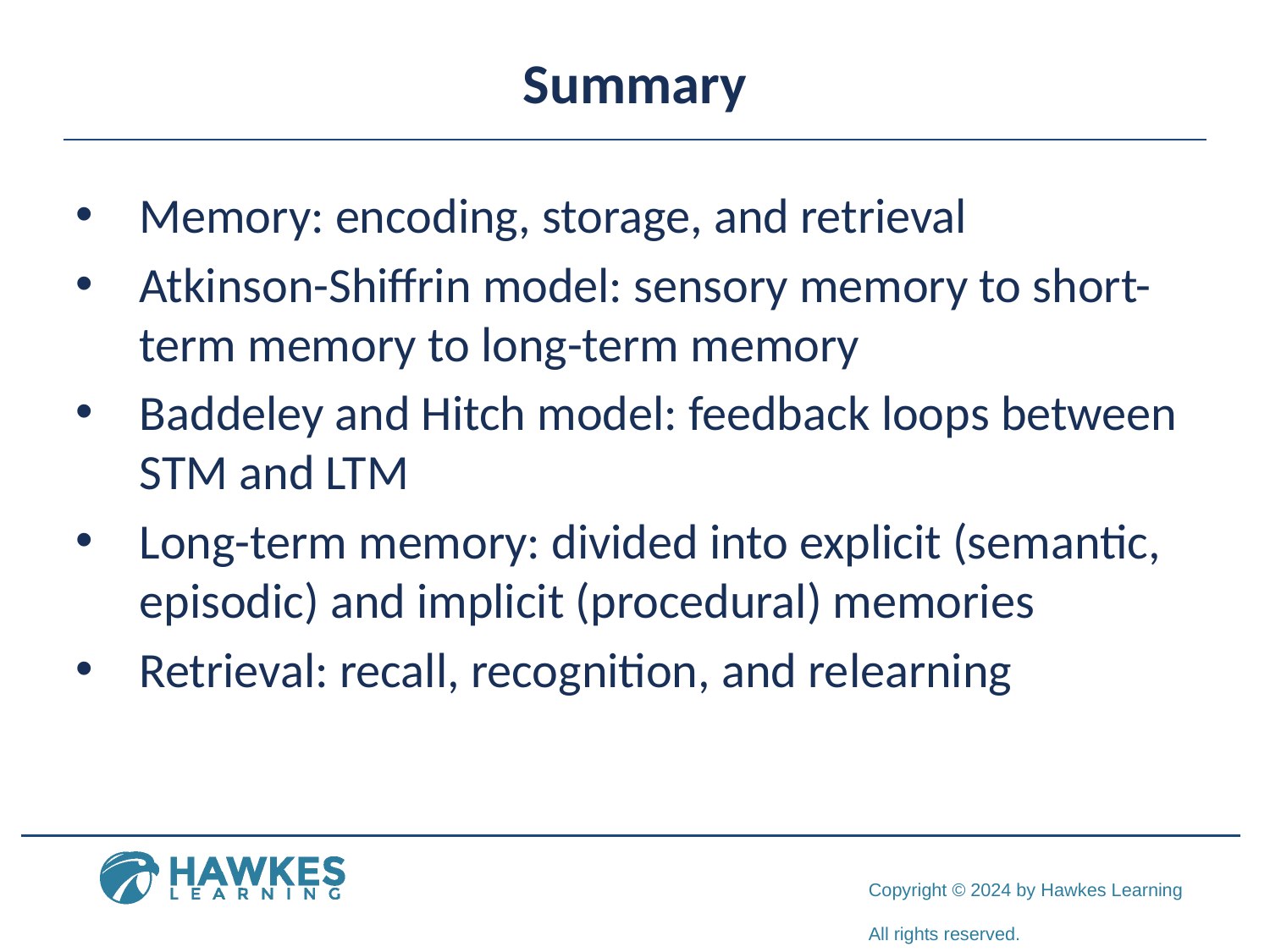

# Summary
Memory: encoding, storage, and retrieval
Atkinson-Shiffrin model: sensory memory to short-term memory to long-term memory
Baddeley and Hitch model: feedback loops between STM and LTM
Long-term memory: divided into explicit (semantic, episodic) and implicit (procedural) memories
Retrieval: recall, recognition, and relearning